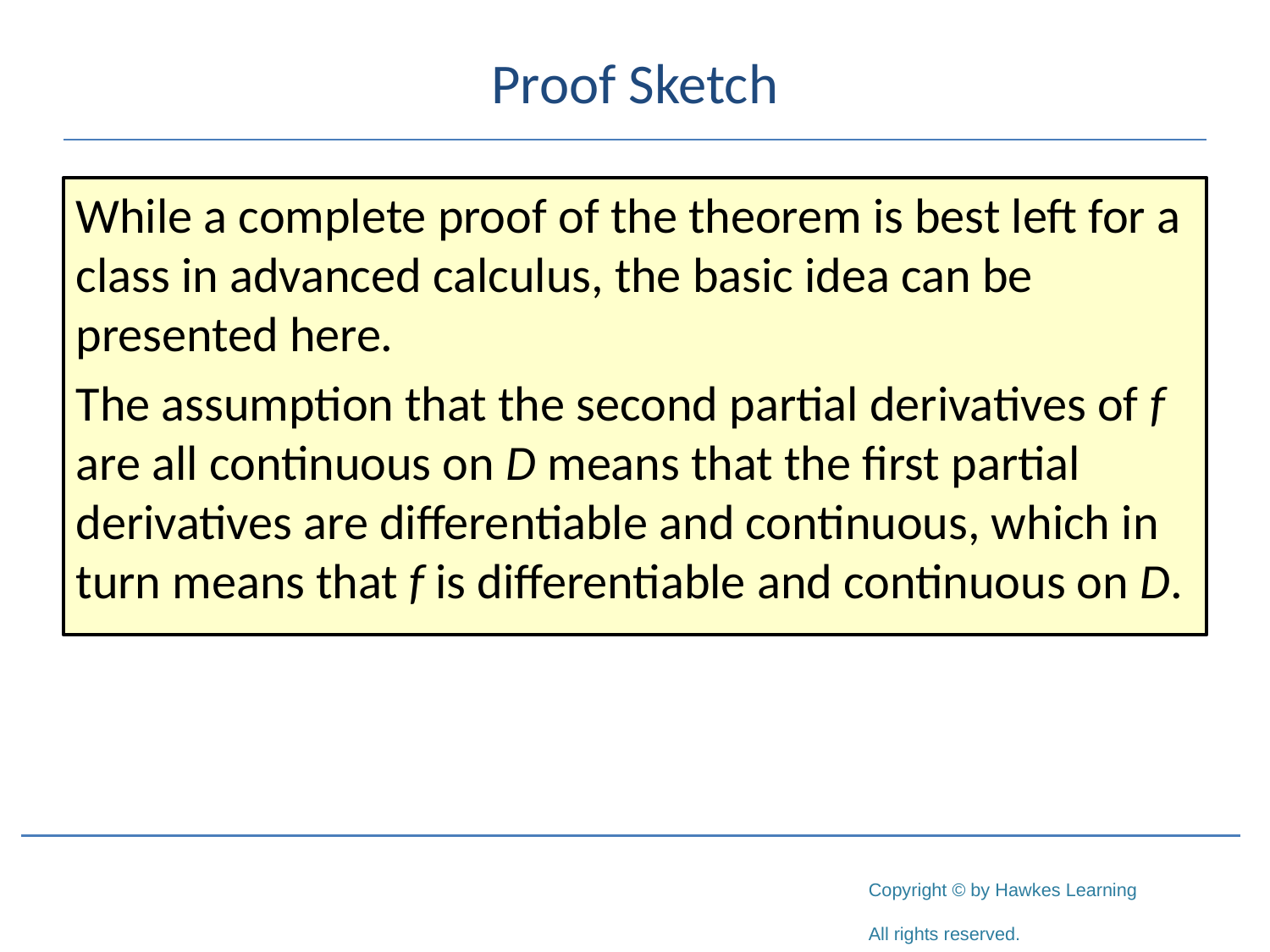

# Proof Sketch
While a complete proof of the theorem is best left for a class in advanced calculus, the basic idea can be presented here.
The assumption that the second partial derivatives of f are all continuous on D means that the first partial derivatives are differentiable and continuous, which in turn means that f is differentiable and continuous on D.